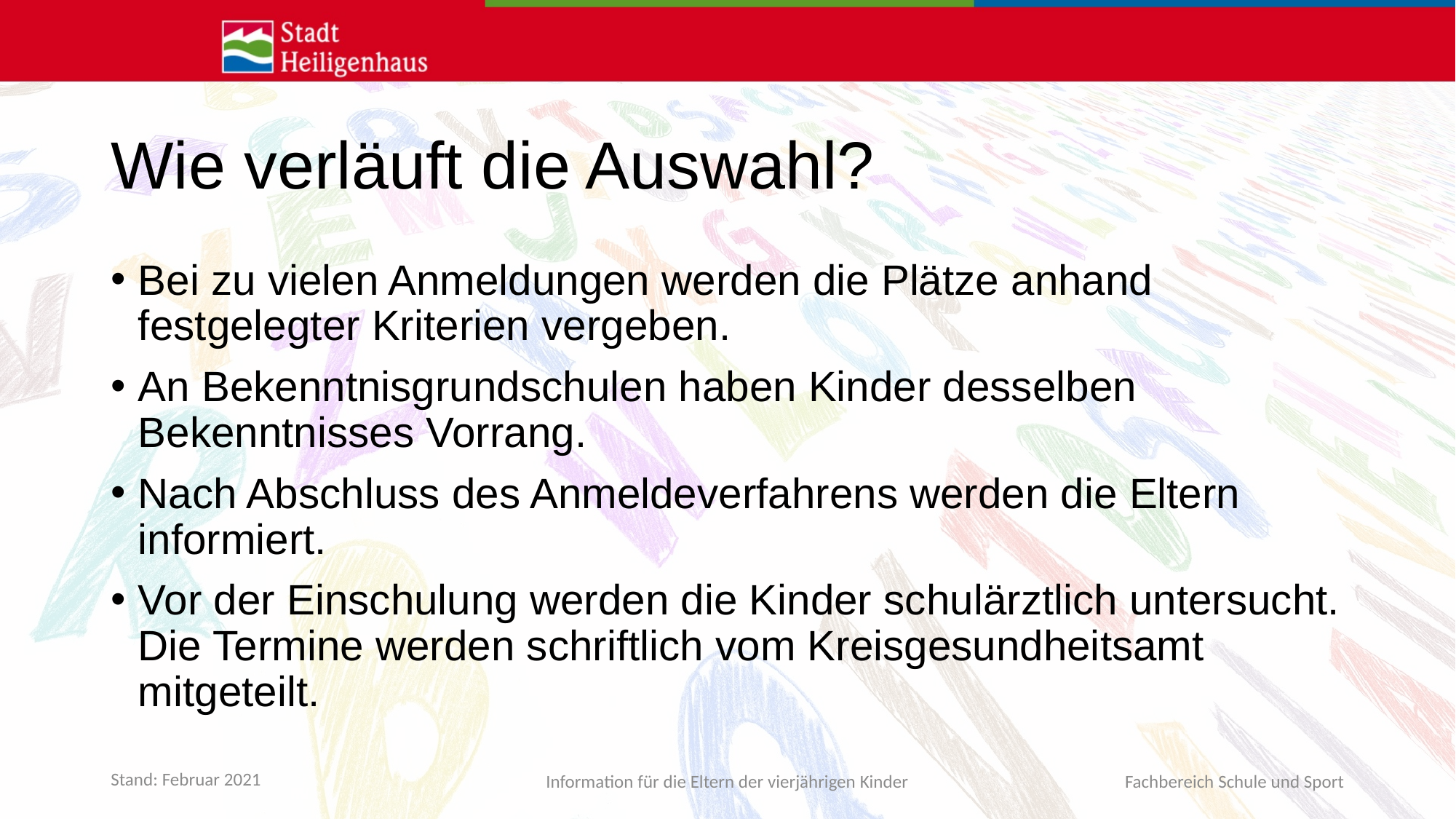

# Wie verläuft die Auswahl?
Bei zu vielen Anmeldungen werden die Plätze anhand festgelegter Kriterien vergeben.
An Bekenntnisgrundschulen haben Kinder desselben Bekenntnisses Vorrang.
Nach Abschluss des Anmeldeverfahrens werden die Eltern informiert.
Vor der Einschulung werden die Kinder schulärztlich untersucht. Die Termine werden schriftlich vom Kreisgesundheitsamt mitgeteilt.
Information für die Eltern der vierjährigen Kinder